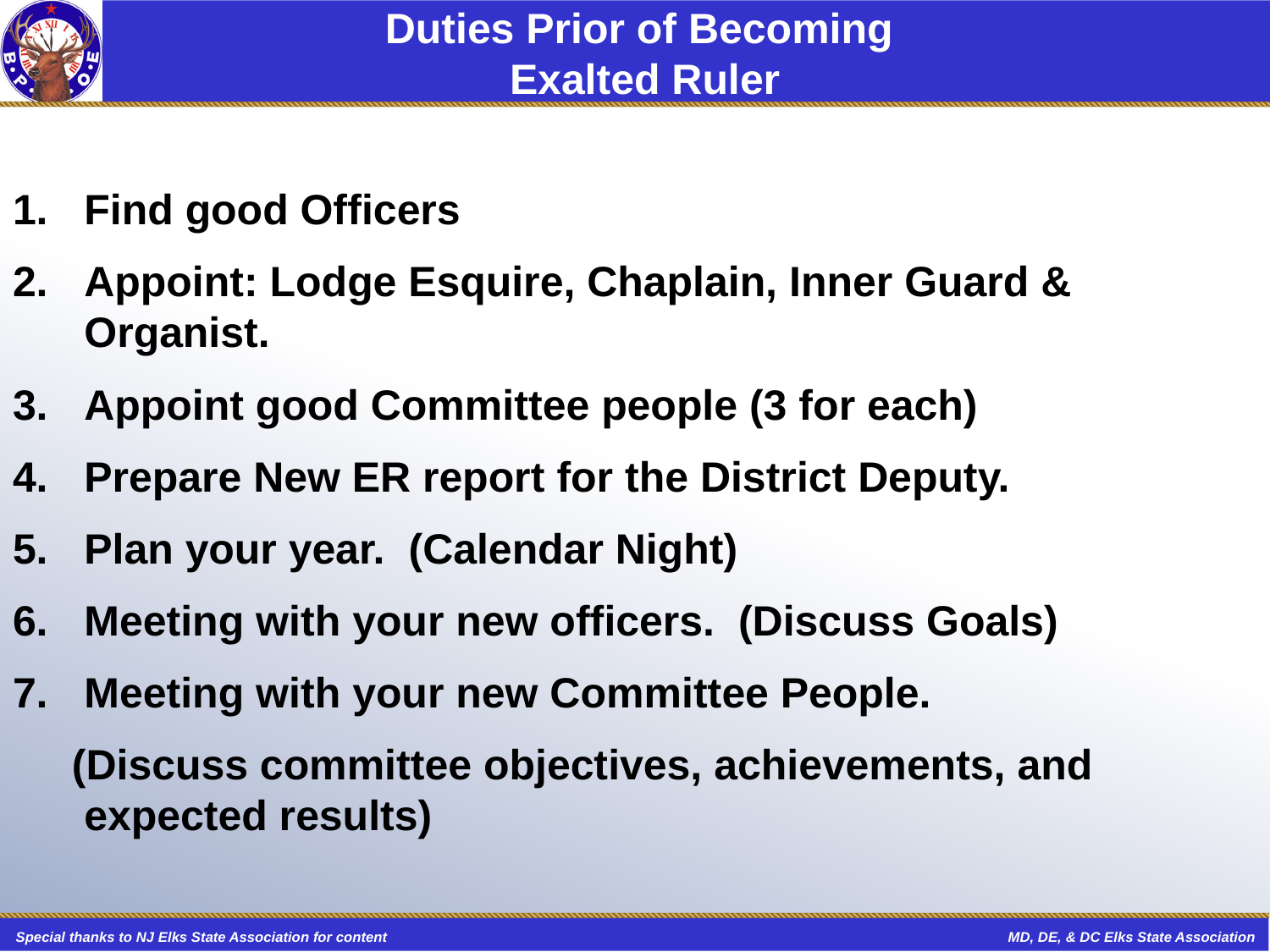

# Duties Prior of Becoming Exalted Ruler

Find good Officers
Appoint: Lodge Esquire, Chaplain, Inner Guard & Organist.
Appoint good Committee people (3 for each)
Prepare New ER report for the District Deputy.
Plan your year.  (Calendar Night)
Meeting with your new officers.  (Discuss Goals)
Meeting with your new Committee People.
     (Discuss committee objectives, achievements, and expected results)